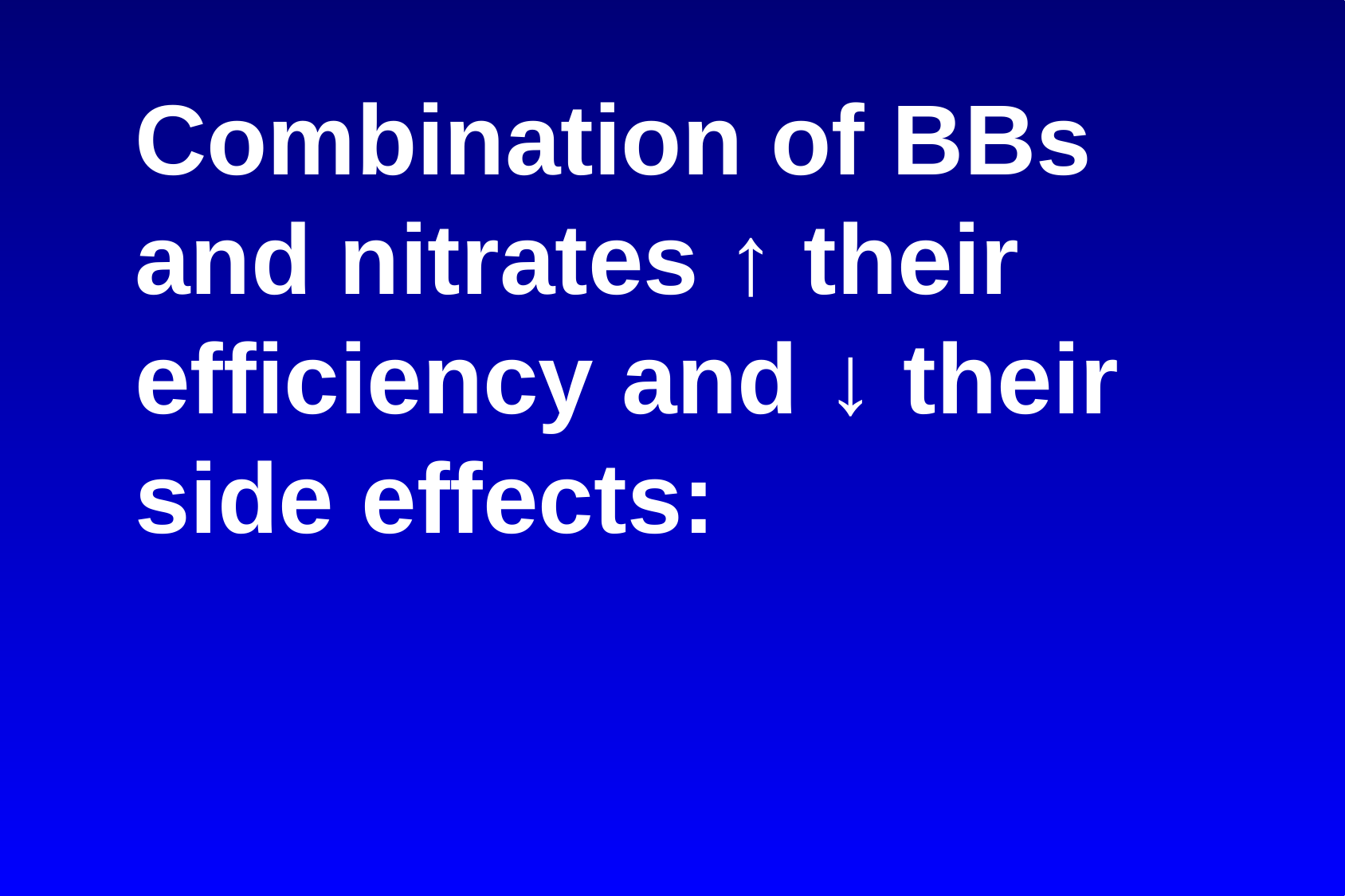

Combination of BBs and nitrates ↑ their efficiency and ↓ their side effects: